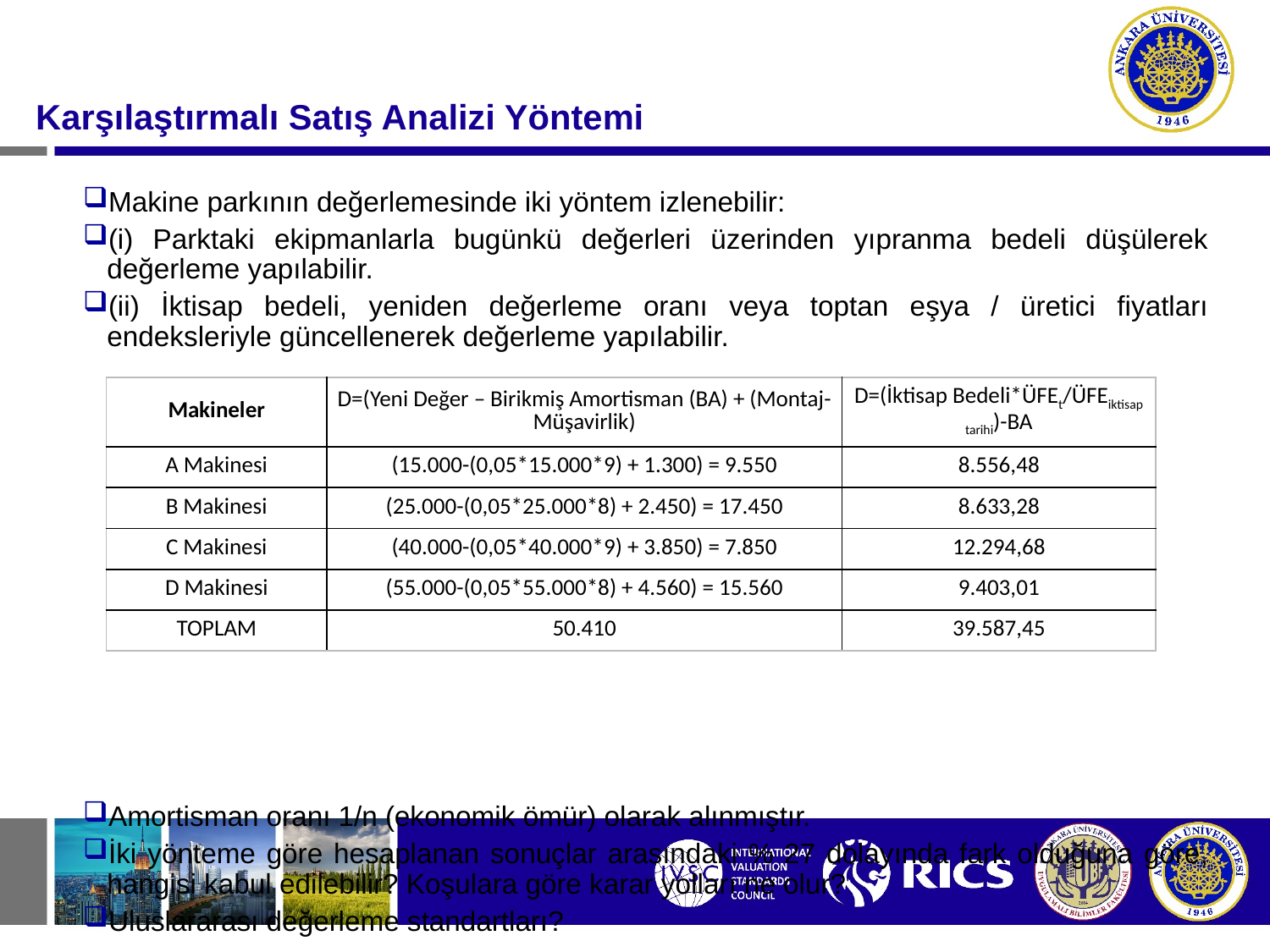

#
Karşılaştırmalı Satış Analizi Yöntemi
Makine parkının değerlemesinde iki yöntem izlenebilir:
(i) Parktaki ekipmanlarla bugünkü değerleri üzerinden yıpranma bedeli düşülerek değerleme yapılabilir.
(ii) İktisap bedeli, yeniden değerleme oranı veya toptan eşya / üretici fiyatları endeksleriyle güncellenerek değerleme yapılabilir.

Amortisman oranı 1/n (ekonomik ömür) olarak alınmıştır.
İki yönteme göre hesaplanan sonuçlar arasındaki % 27 dolayında fark olduğuna göre, hangisi kabul edilebilir? Koşulara göre karar yolları ne olur?
Uluslararası değerleme standartları?
| Makineler | D=(Yeni Değer – Birikmiş Amortisman (BA) + (Montaj-Müşavirlik) | D=(İktisap Bedeli\*ÜFEt/ÜFEiktisap tarihi)-BA |
| --- | --- | --- |
| A Makinesi | (15.000-(0,05\*15.000\*9) + 1.300) = 9.550 | 8.556,48 |
| B Makinesi | (25.000-(0,05\*25.000\*8) + 2.450) = 17.450 | 8.633,28 |
| C Makinesi | (40.000-(0,05\*40.000\*9) + 3.850) = 7.850 | 12.294,68 |
| D Makinesi | (55.000-(0,05\*55.000\*8) + 4.560) = 15.560 | 9.403,01 |
| TOPLAM | 50.410 | 39.587,45 |